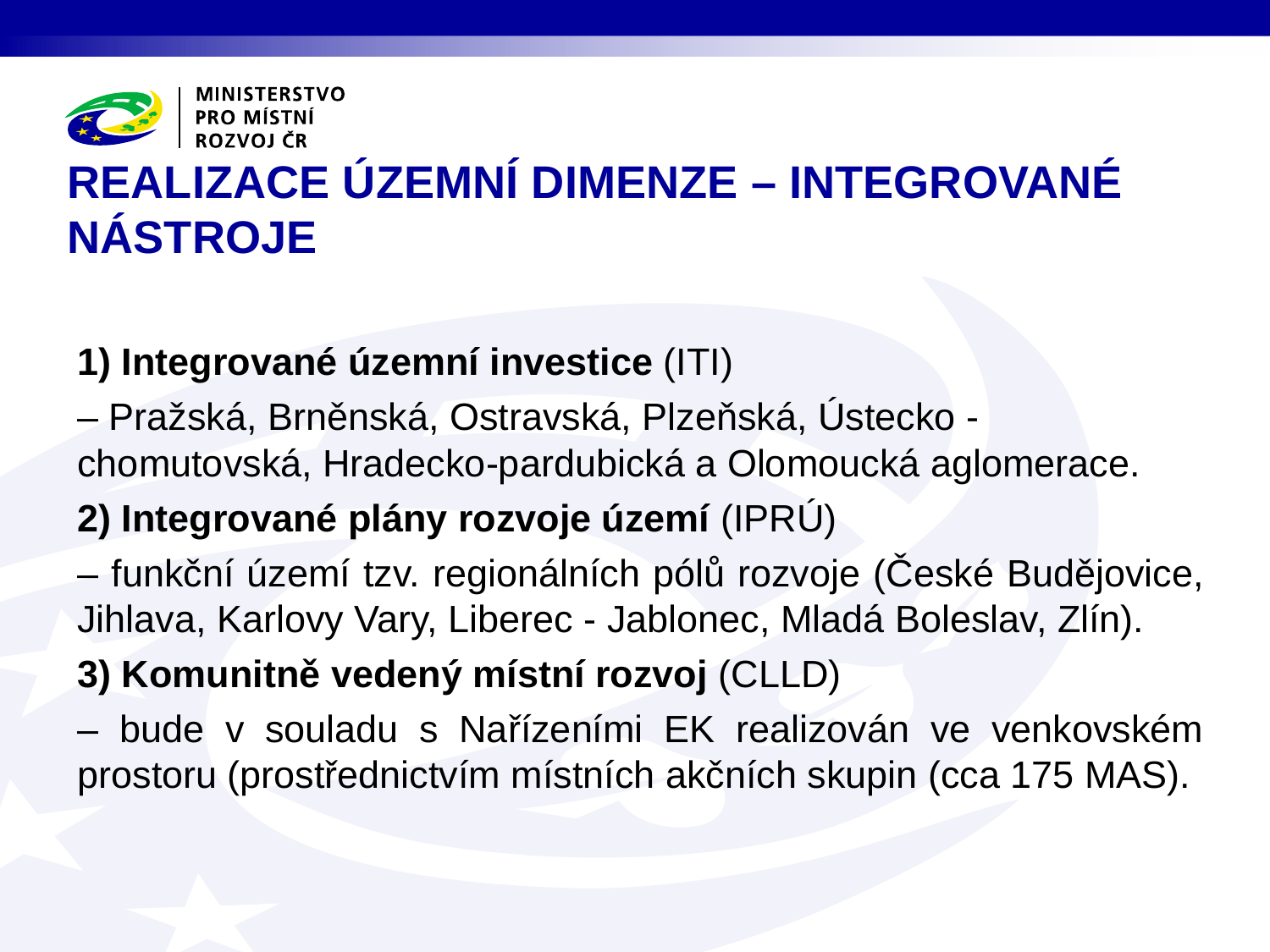

# REALIZACE ÚZEMNÍ DIMENZE – INTEGROVANÉ NÁSTROJE

1) Integrované územní investice (ITI)
– Pražská, Brněnská, Ostravská, Plzeňská, Ústecko - chomutovská, Hradecko-pardubická a Olomoucká aglomerace.
2) Integrované plány rozvoje území (IPRÚ)
– funkční území tzv. regionálních pólů rozvoje (České Budějovice, Jihlava, Karlovy Vary, Liberec - Jablonec, Mladá Boleslav, Zlín).
3) Komunitně vedený místní rozvoj (CLLD)
– bude v souladu s Nařízeními EK realizován ve venkovském prostoru (prostřednictvím místních akčních skupin (cca 175 MAS).